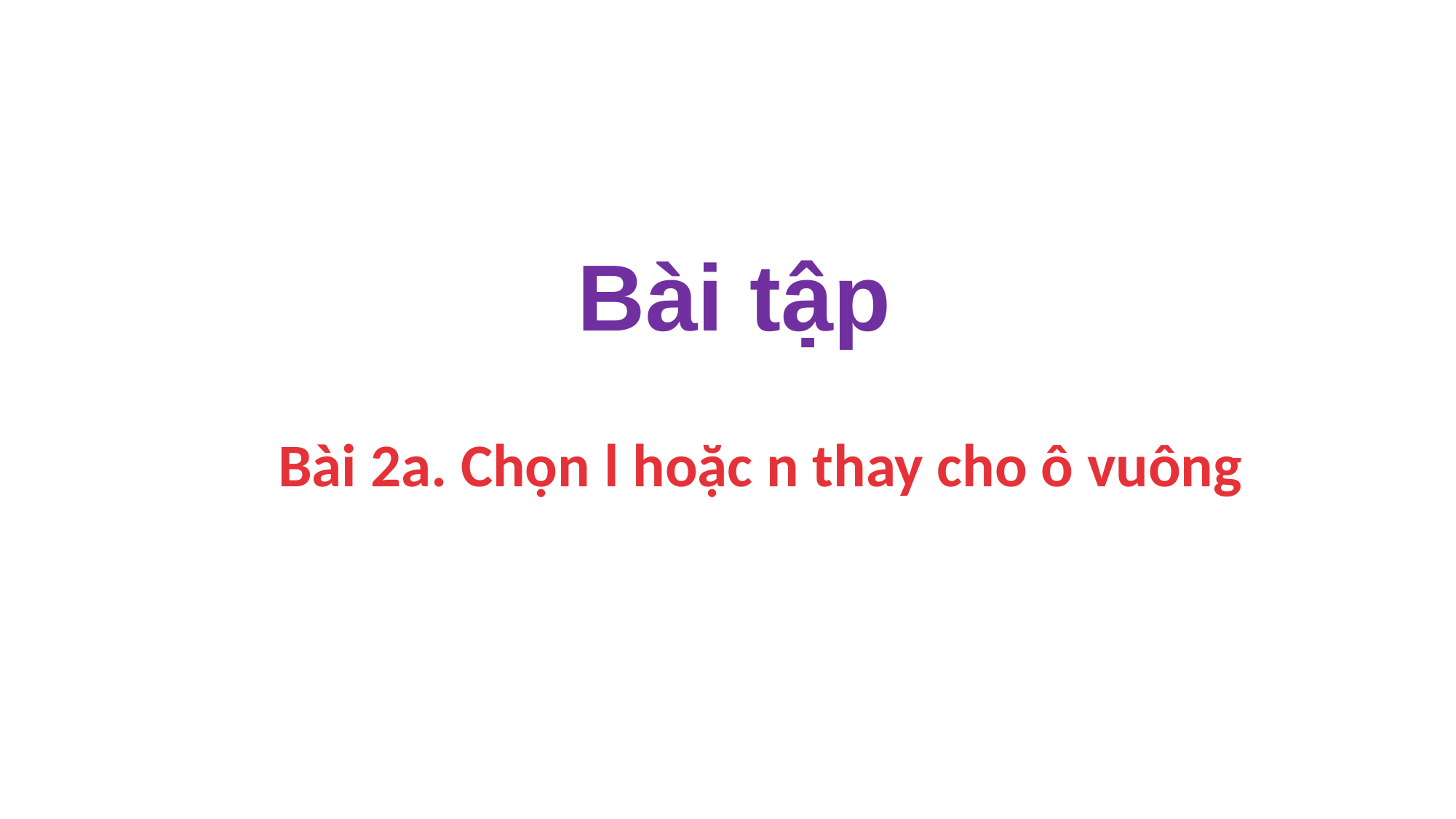

Bài tập
Bài 2a. Chọn l hoặc n thay cho ô vuông